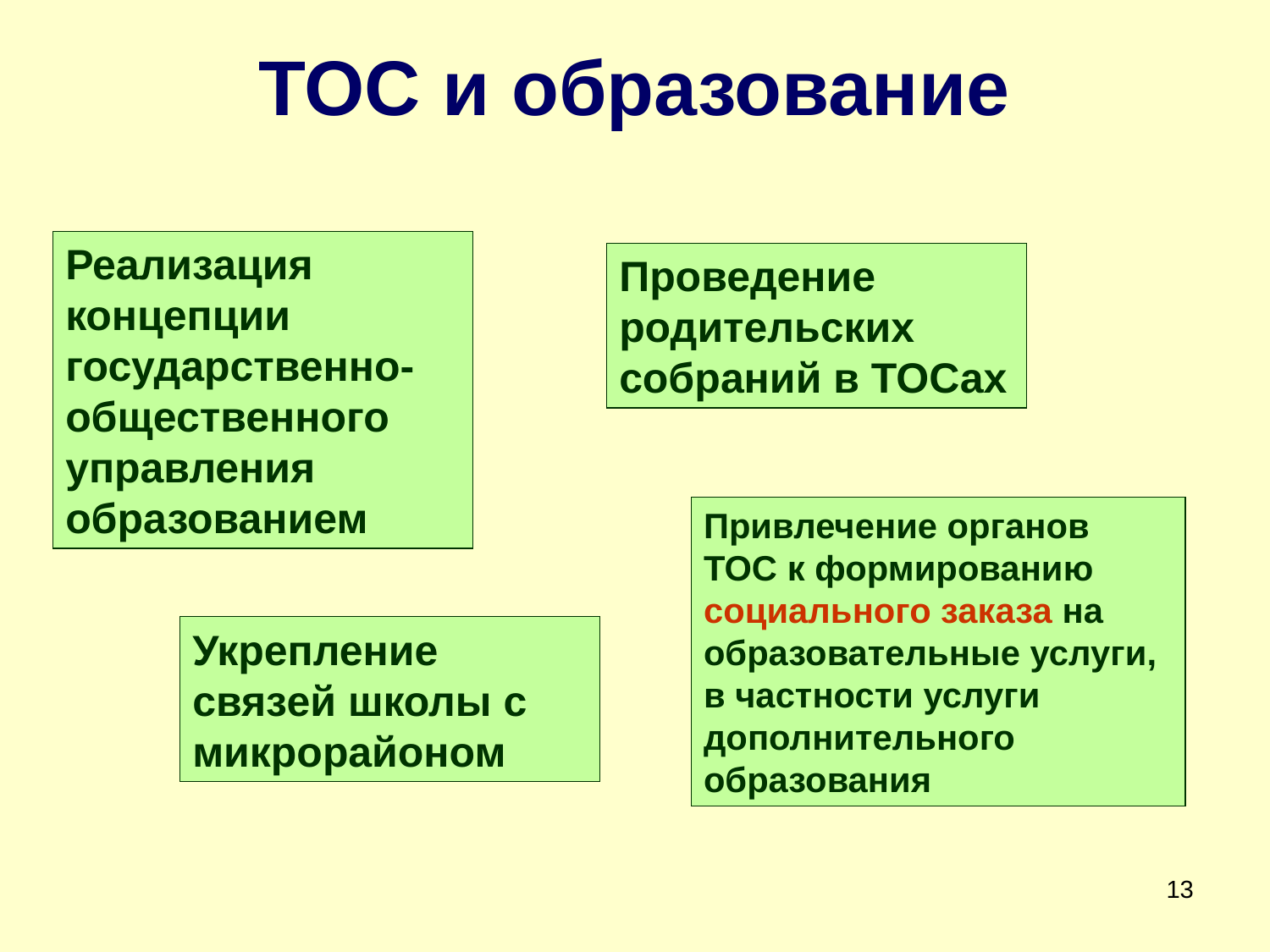

# ТОС и образование
Реализация концепции государственно-общественного управления образованием
Проведение родительских собраний в ТОСах
Привлечение органов ТОС к формированию социального заказа на образовательные услуги, в частности услуги дополнительного образования
Укрепление связей школы с микрорайоном
13